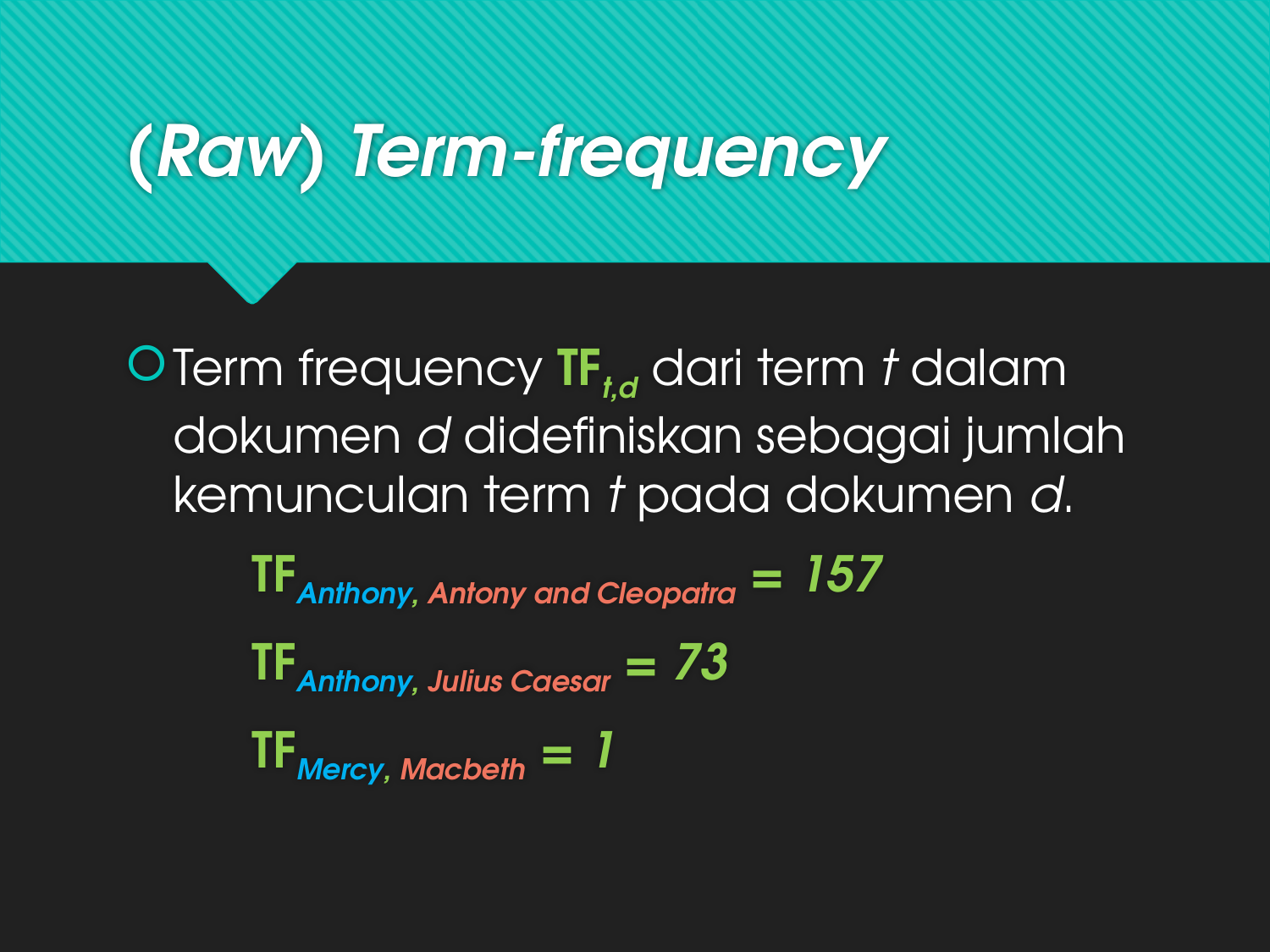

# (Raw) Term-frequency
Term frequency TFt,d dari term t dalam dokumen d didefiniskan sebagai jumlah kemunculan term t pada dokumen d.
	TFAnthony, Antony and Cleopatra = 157
	TFAnthony, Julius Caesar = 73
	TFMercy, Macbeth = 1